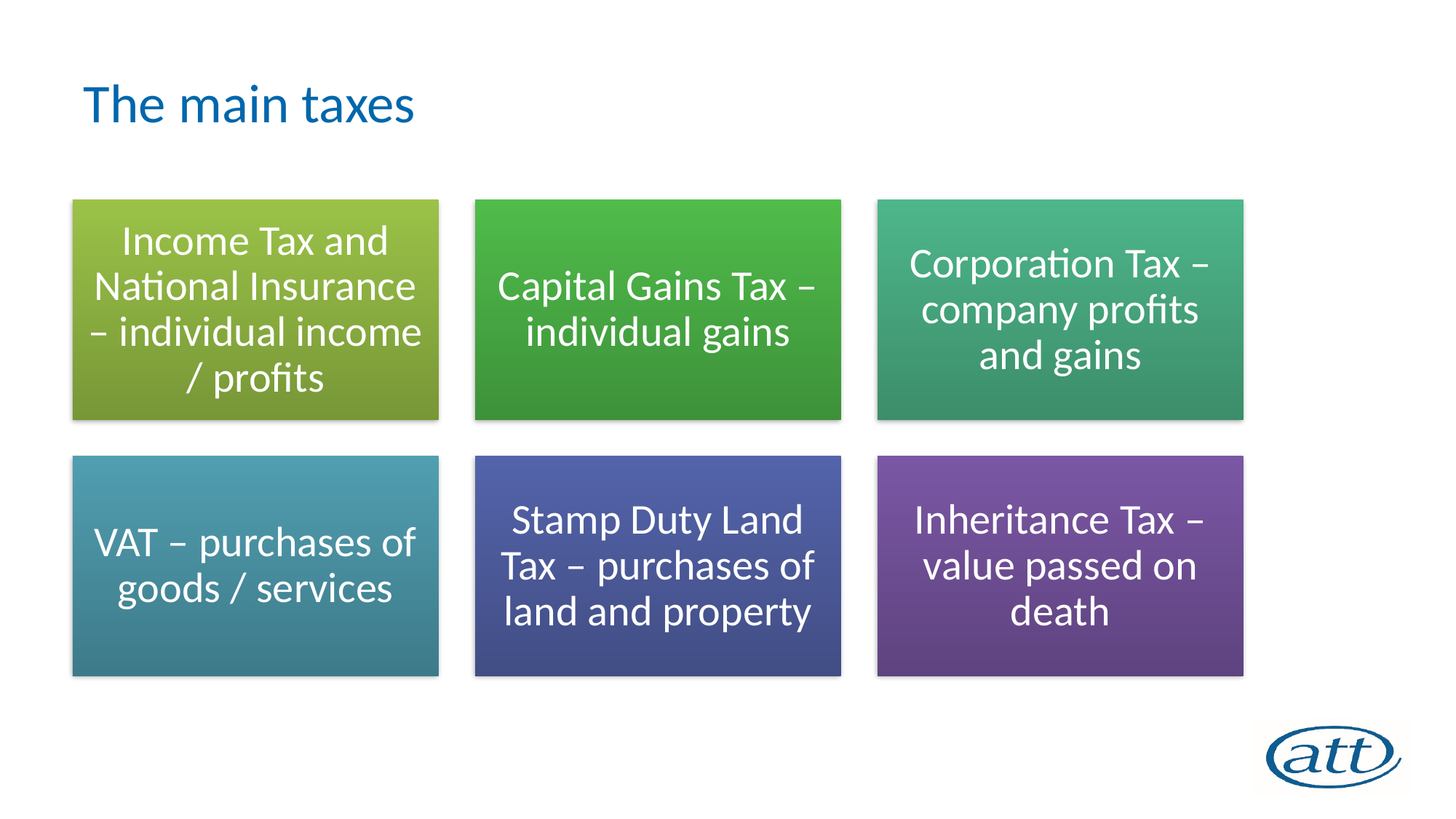

# The main taxes
Income Tax and National Insurance – individual income / profits
Capital Gains Tax – individual gains
Corporation Tax – company profits and gains
VAT – purchases of goods / services
Stamp Duty Land Tax – purchases of land and property
Inheritance Tax – value passed on death